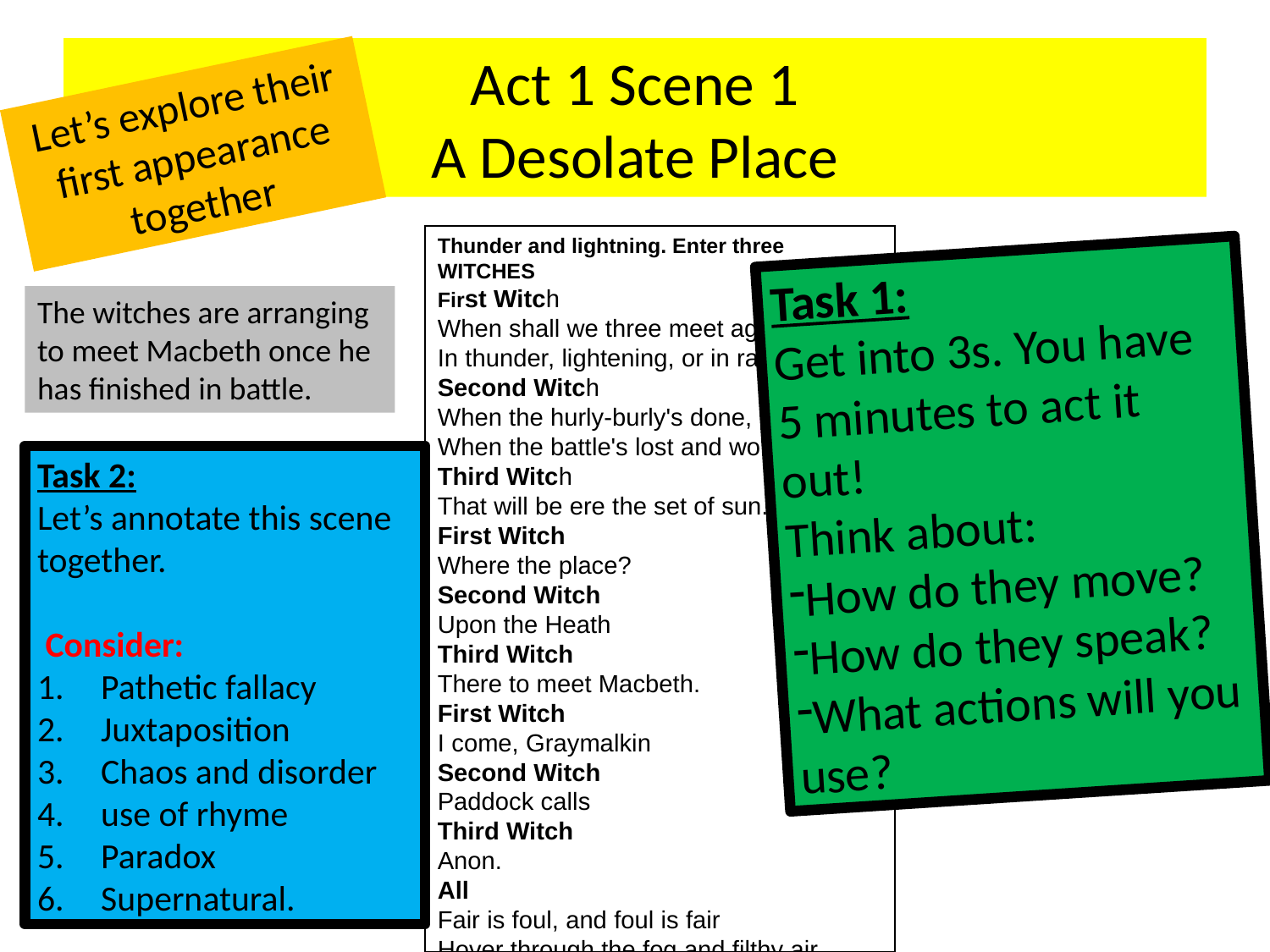

# Act 1 Scene 1 A Desolate Place
Let’s explore their first appearance together
Thunder and lightning. Enter three WITCHES
First Witch
When shall we three meet again?
In thunder, lightening, or in rain?
Second Witch
When the hurly-burly's done,
When the battle's lost and won.
Third Witch
That will be ere the set of sun.
First Witch
Where the place?
Second Witch
Upon the Heath
Third Witch
There to meet Macbeth.
First Witch
I come, Graymalkin
Second Witch
Paddock calls
Third Witch
Anon.
All
Fair is foul, and foul is fair
Hover through the fog and filthy air
Task 1:
Get into 3s. You have 5 minutes to act it out!
Think about:
How do they move?
How do they speak?
What actions will you use?
The witches are arranging to meet Macbeth once he has finished in battle.
Task 2:
Let’s annotate this scene together.

 Consider:
Pathetic fallacy
Juxtaposition
Chaos and disorder
use of rhyme
Paradox
Supernatural.